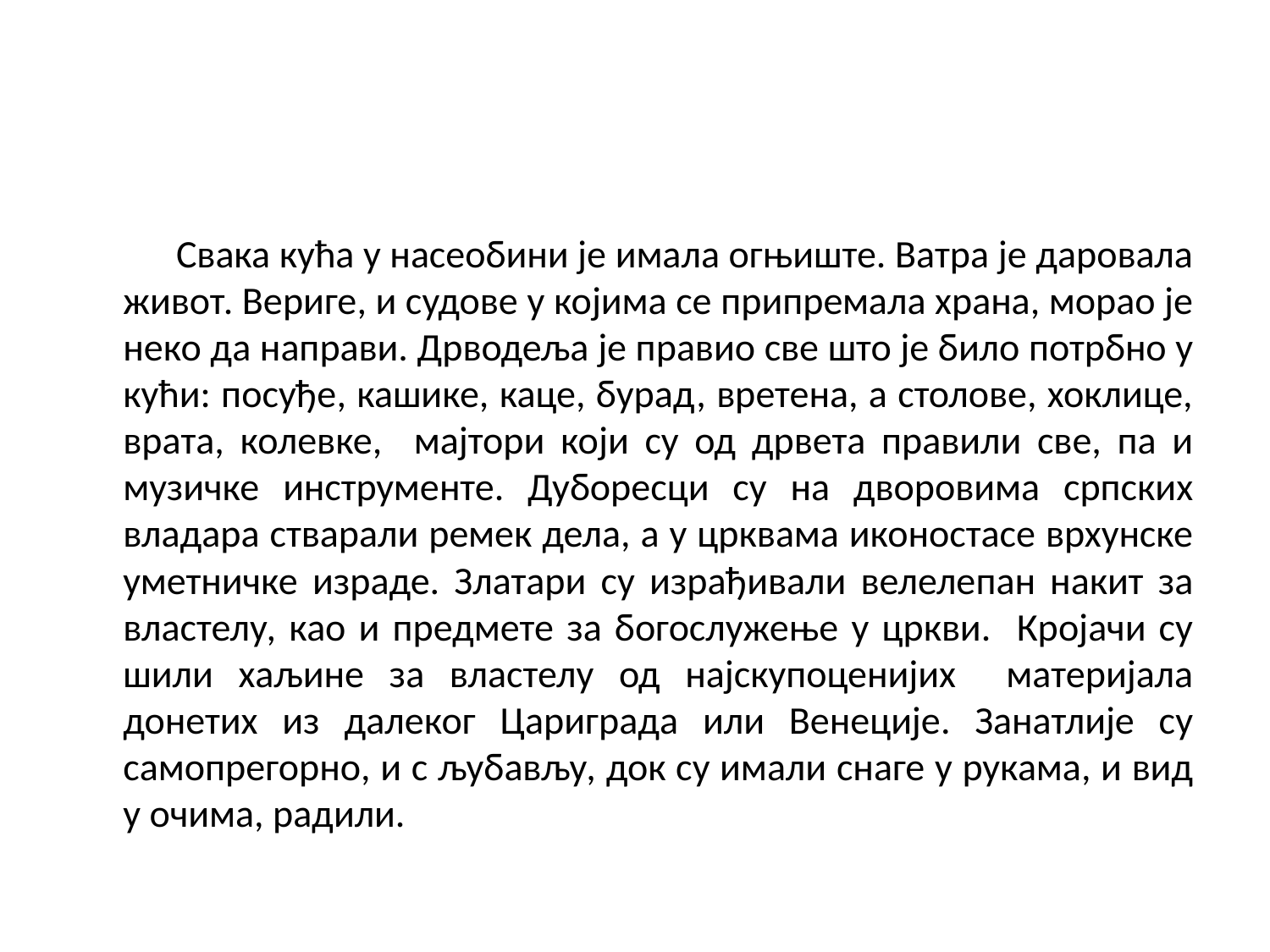

#
           Свака кућа у насеобини је имала огњиште. Ватра је даровала живот. Вериге, и судове у којима се припремала храна, морао је неко да направи. Дрводеља је правио све што је било потрбно у кући: посуђе, кашике, каце, бурад, вретена, а столове, хоклице, врата, колевке,  мајтори који су од дрвета правили све, па и музичке инструменте. Дуборесци су на дворовима српских владара стварали ремек дела, а у црквама иконостасе врхунске уметничке израде. Златари су израђивали велелепан накит за властелу, као и предмете за богослужење у цркви.  Кројачи су шили хаљине за властелу од најскупоценијих  материјала донетих из далеког Цариграда или Венеције. Занатлије су самопрегорно, и с љубављу, док су имали снаге у рукама, и вид у очима, радили.